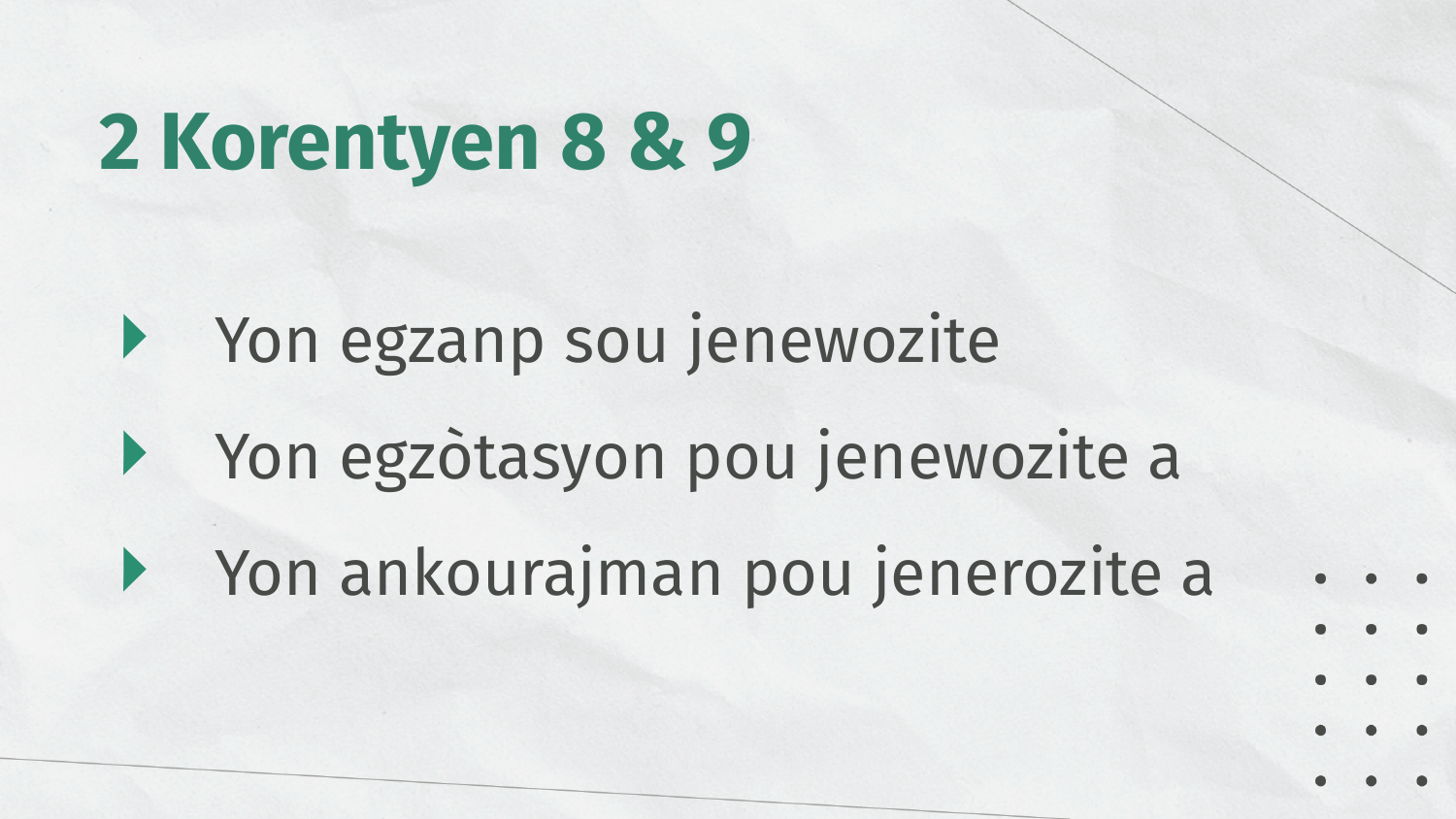

2 Korentyen 8 & 9
Yon egzanp sou jenewozite
Yon egzòtasyon pou jenewozite a
Yon ankourajman pou jenerozite a